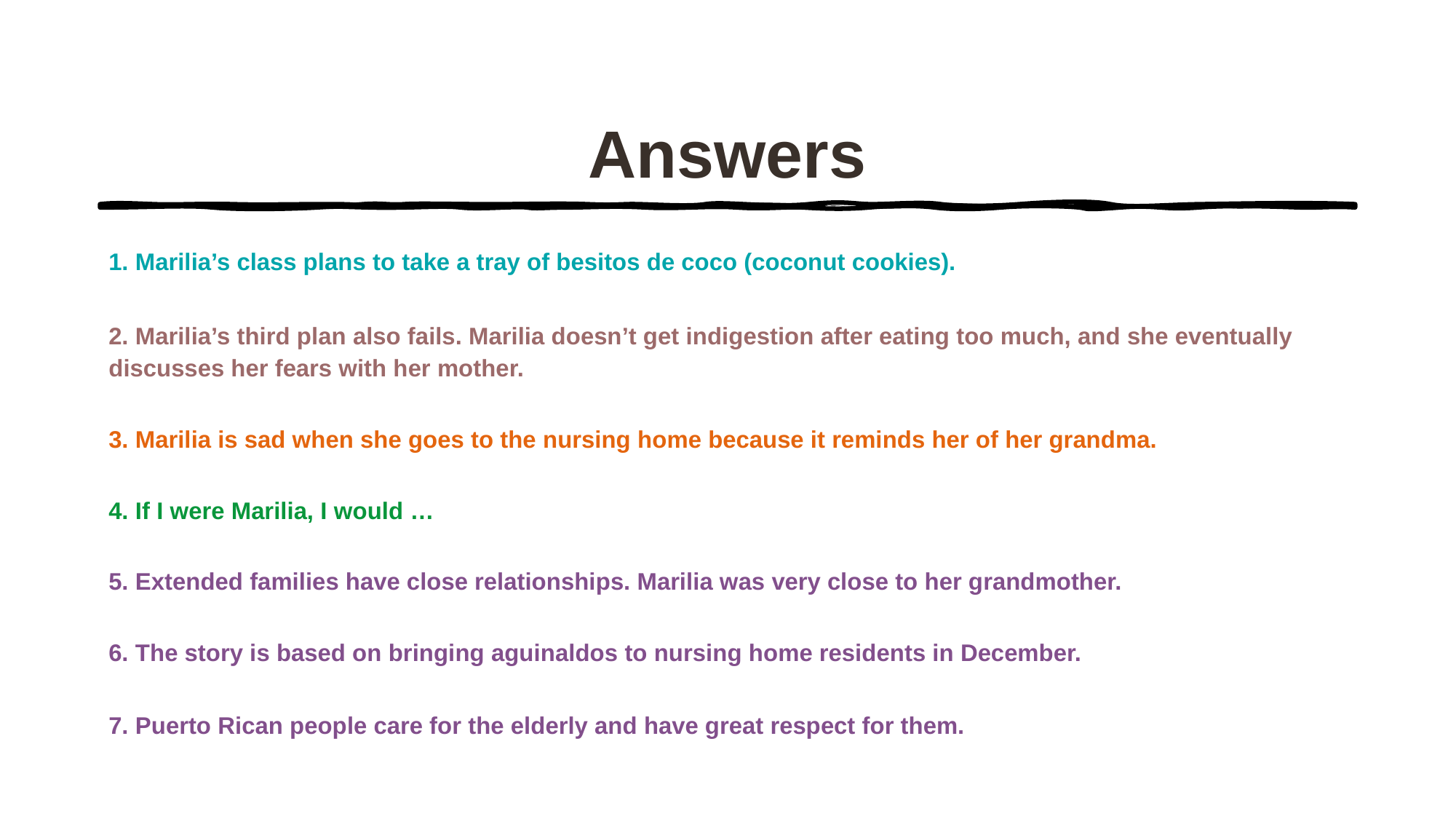

# Answers
1. Marilia’s class plans to take a tray of besitos de coco (coconut cookies).

2. Marilia’s third plan also fails. Marilia doesn’t get indigestion after eating too much, and she eventually discusses her fears with her mother.

3. Marilia is sad when she goes to the nursing home because it reminds her of her grandma.

4. If I were Marilia, I would …

5. Extended families have close relationships. Marilia was very close to her grandmother.

6. The story is based on bringing aguinaldos to nursing home residents in December.

7. Puerto Rican people care for the elderly and have great respect for them.